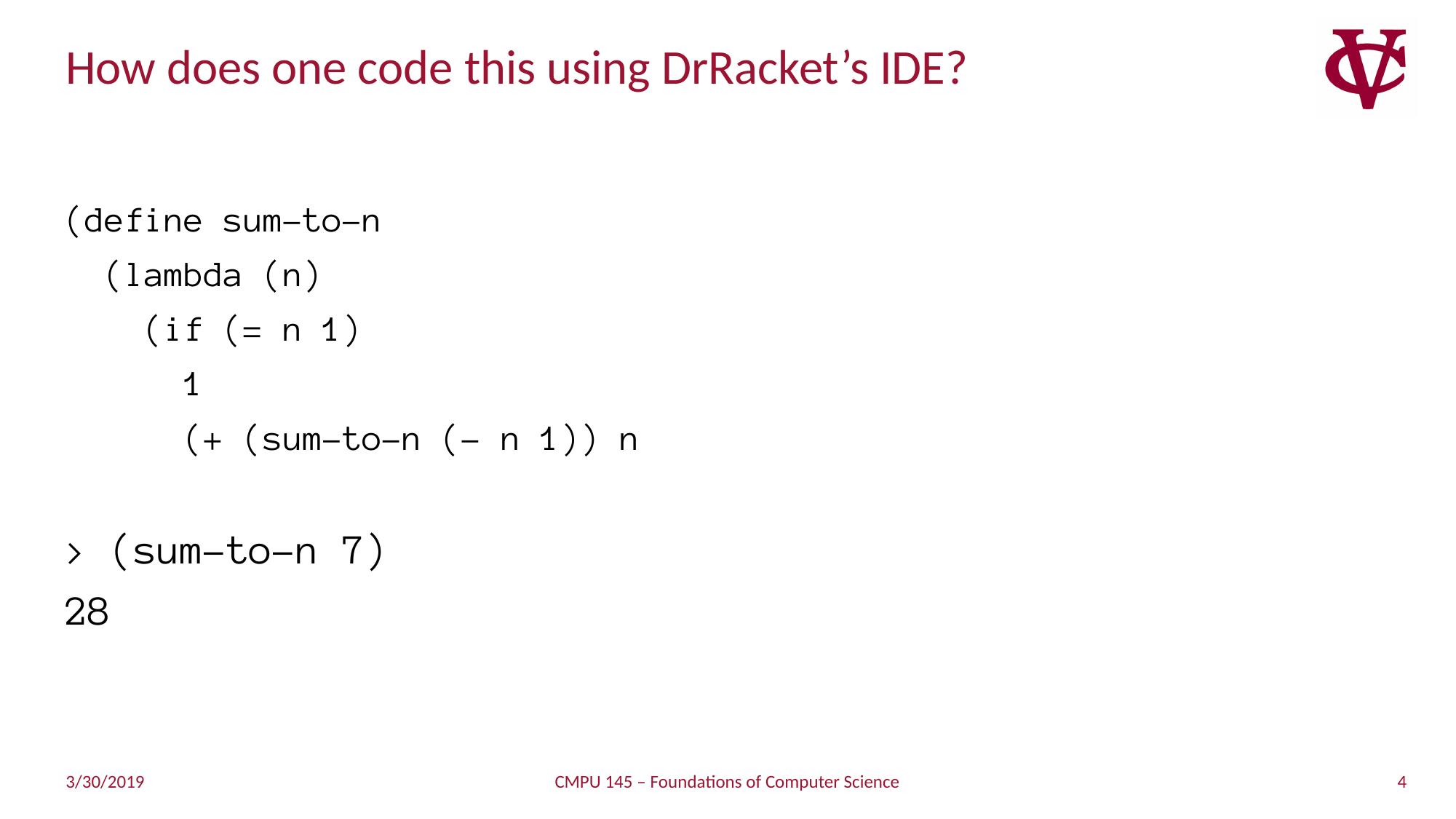

# How does one code this using DrRacket’s IDE?

(define sum-to-n
  (lambda (n)
    (if (= n 1)
      1
      (+ (sum-to-n (- n 1)) n

> (sum-to-n 7)
28
4
3/30/2019
CMPU 145 – Foundations of Computer Science